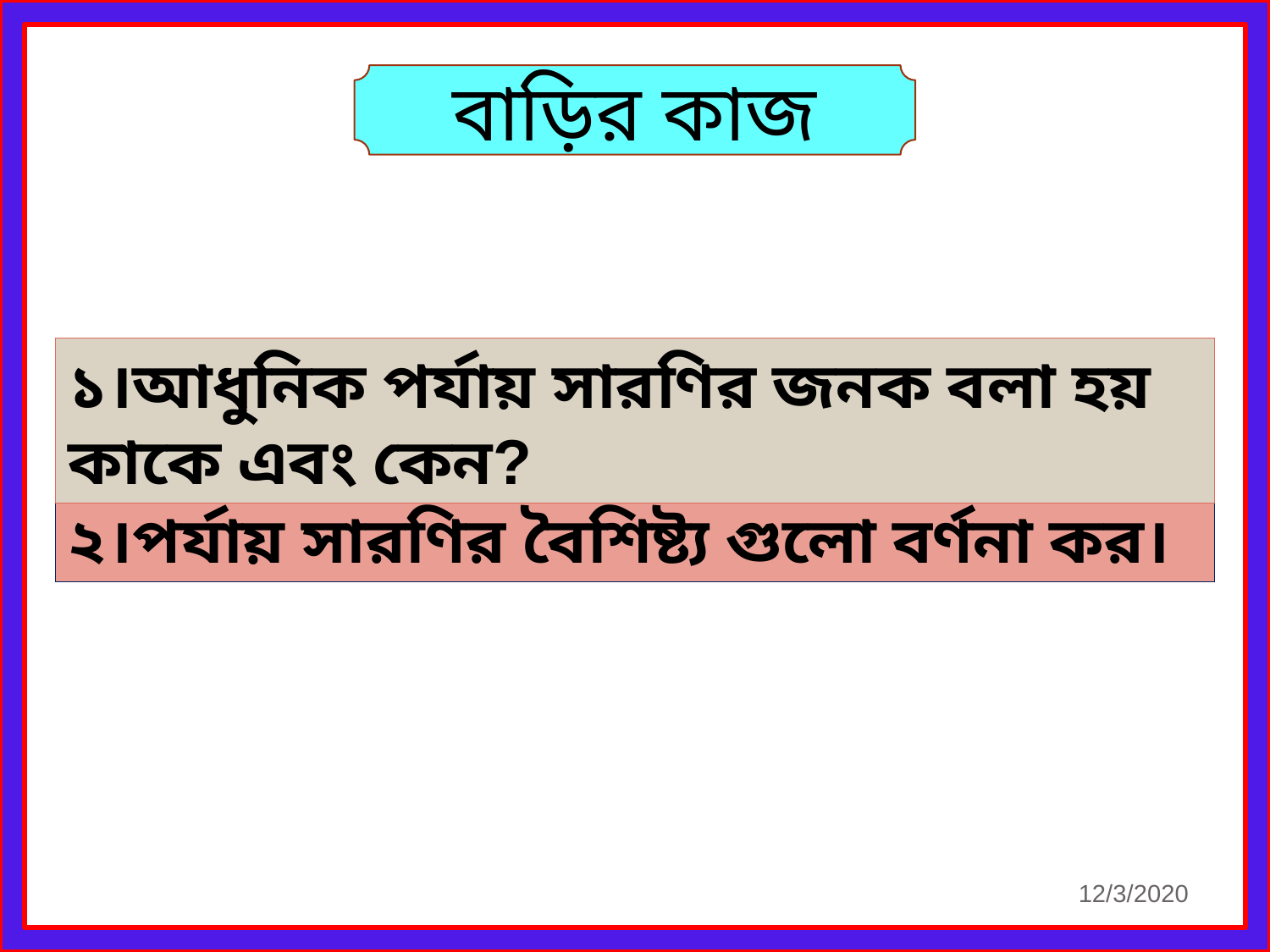

বাড়ির কাজ
১।আধুনিক পর্যায় সারণির জনক বলা হয় কাকে এবং কেন?
২।পর্যায় সারণির বৈশিষ্ট্য গুলো বর্ণনা কর।
12/3/2020